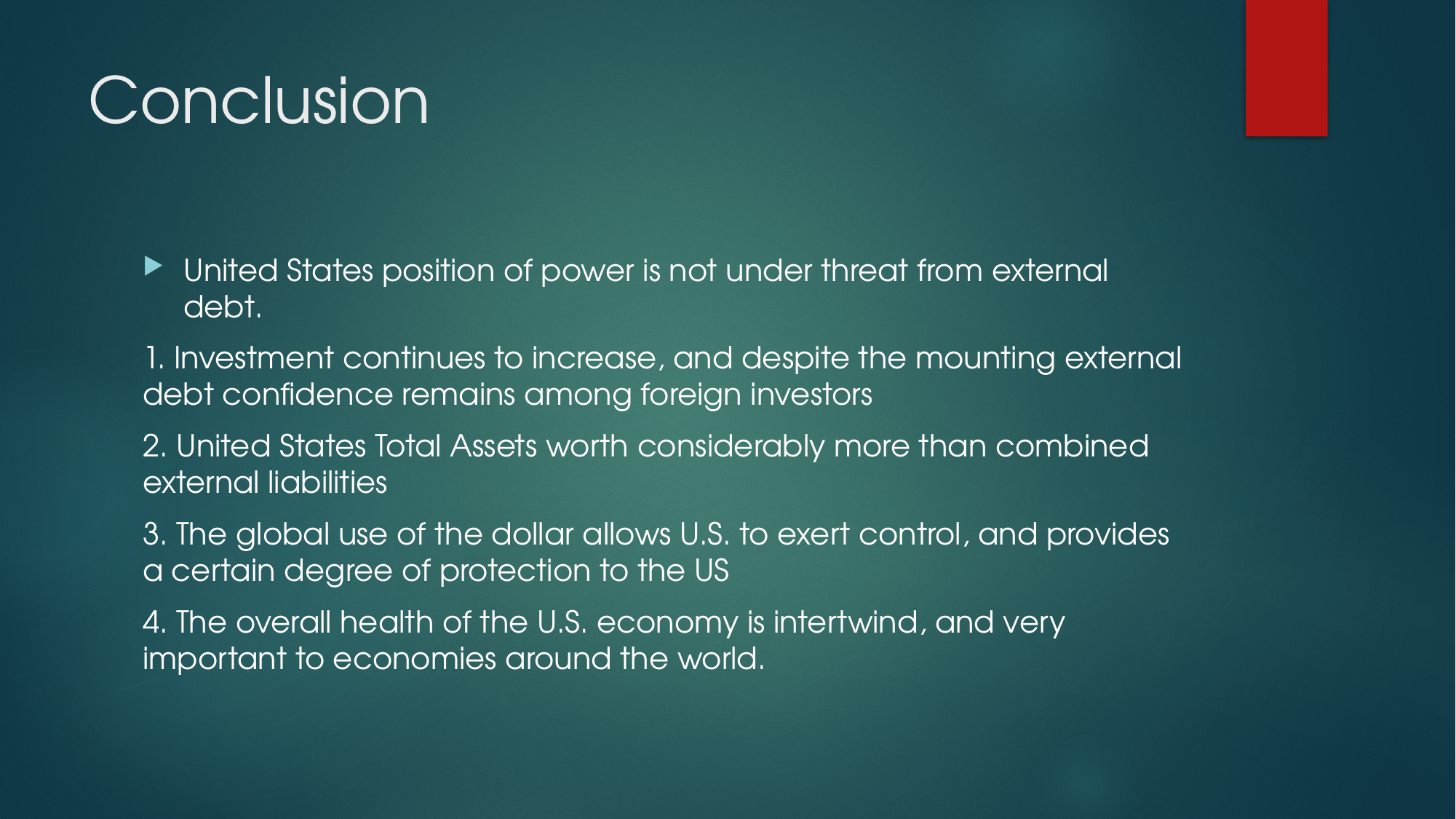

# Conclusion
United States position of power is not under threat from external debt.
1. Investment continues to increase, and despite the mounting external debt confidence remains among foreign investors
2. United States Total Assets worth considerably more than combined external liabilities
3. The global use of the dollar allows U.S. to exert control, and provides a certain degree of protection to the US
4. The overall health of the U.S. economy is intertwind, and very important to economies around the world.